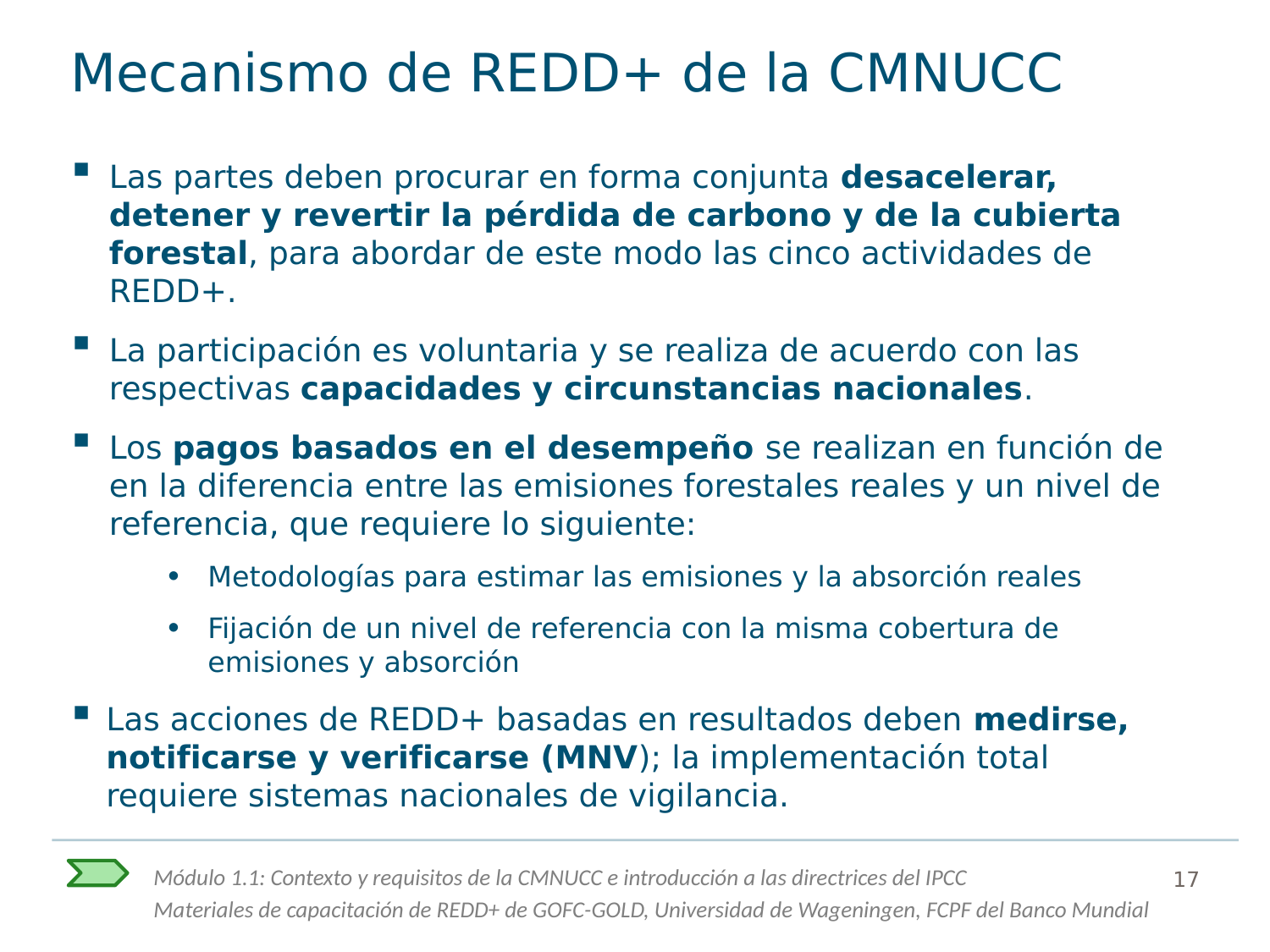

# Mecanismo de REDD+ de la CMNUCC
Las partes deben procurar en forma conjunta desacelerar, detener y revertir la pérdida de carbono y de la cubierta forestal, para abordar de este modo las cinco actividades de REDD+.
La participación es voluntaria y se realiza de acuerdo con las respectivas capacidades y circunstancias nacionales.
Los pagos basados en el desempeño se realizan en función de en la diferencia entre las emisiones forestales reales y un nivel de referencia, que requiere lo siguiente:
Metodologías para estimar las emisiones y la absorción reales
Fijación de un nivel de referencia con la misma cobertura de emisiones y absorción
Las acciones de REDD+ basadas en resultados deben medirse, notificarse y verificarse (MNV); la implementación total requiere sistemas nacionales de vigilancia.